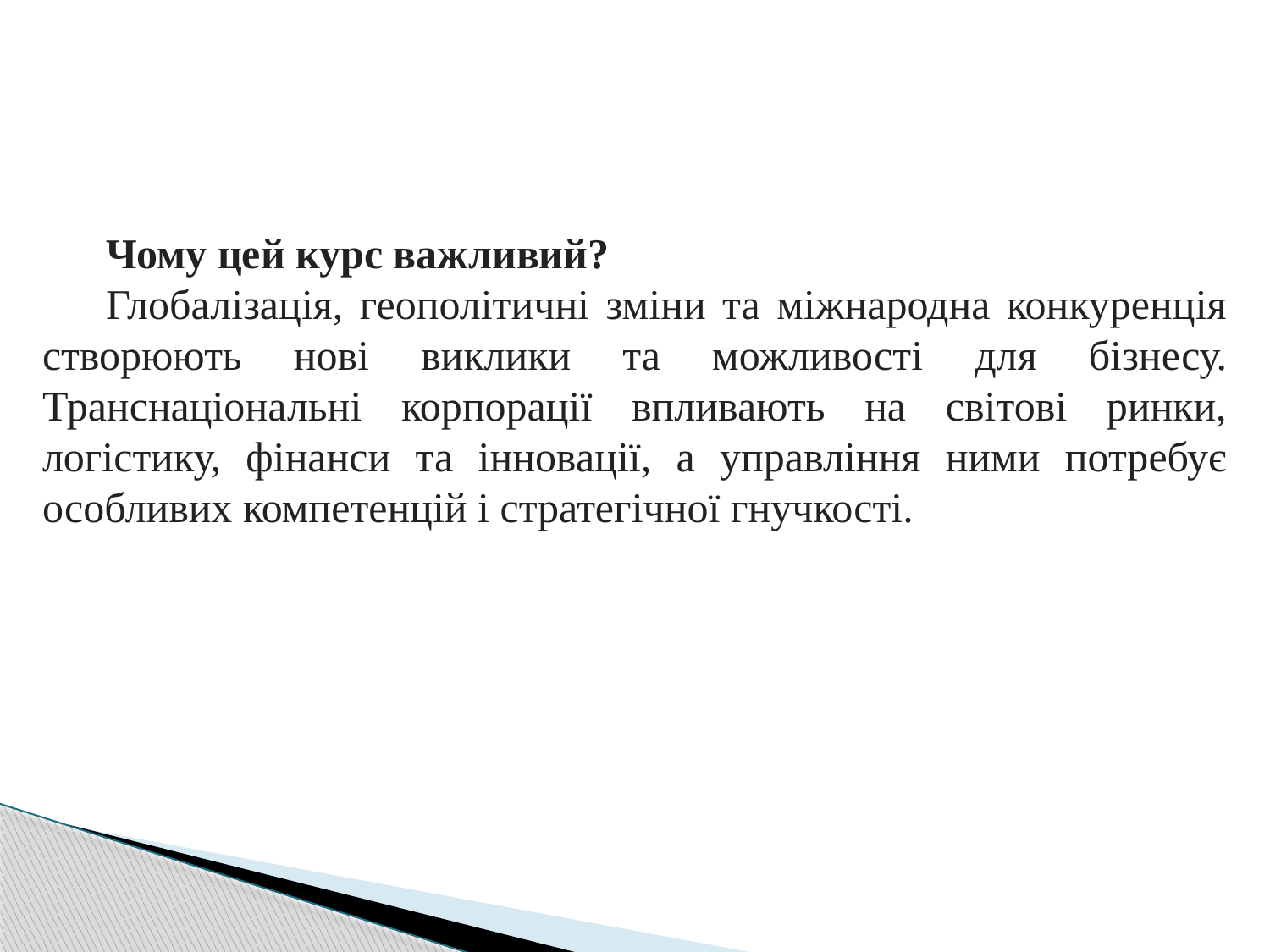

Чому цей курс важливий?
Глобалізація, геополітичні зміни та міжнародна конкуренція створюють нові виклики та можливості для бізнесу. Транснаціональні корпорації впливають на світові ринки, логістику, фінанси та інновації, а управління ними потребує особливих компетенцій і стратегічної гнучкості.